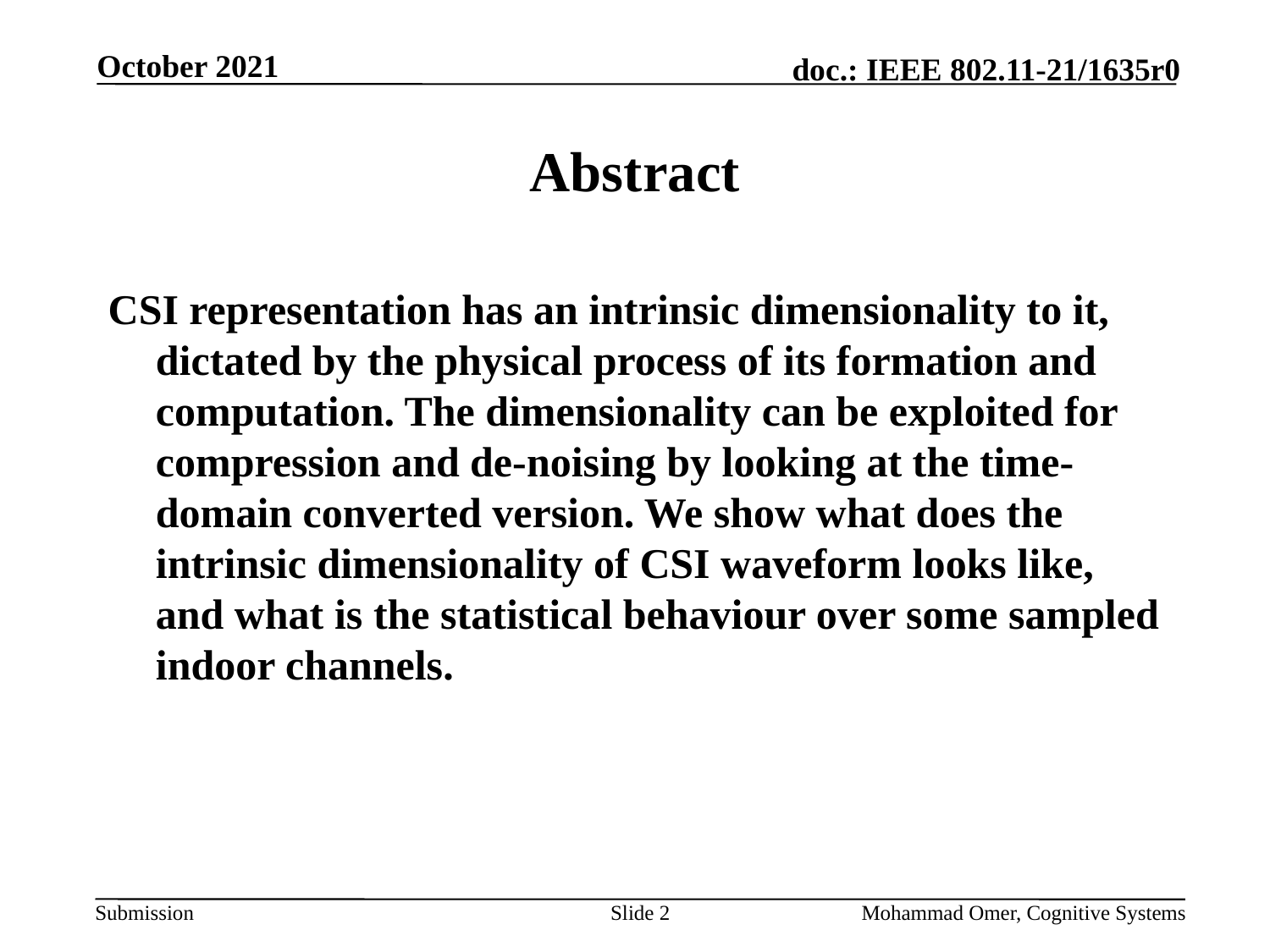

October 2021
# Abstract
CSI representation has an intrinsic dimensionality to it, dictated by the physical process of its formation and computation. The dimensionality can be exploited for compression and de-noising by looking at the time-domain converted version. We show what does the intrinsic dimensionality of CSI waveform looks like, and what is the statistical behaviour over some sampled indoor channels.
Slide 2
Mohammad Omer, Cognitive Systems